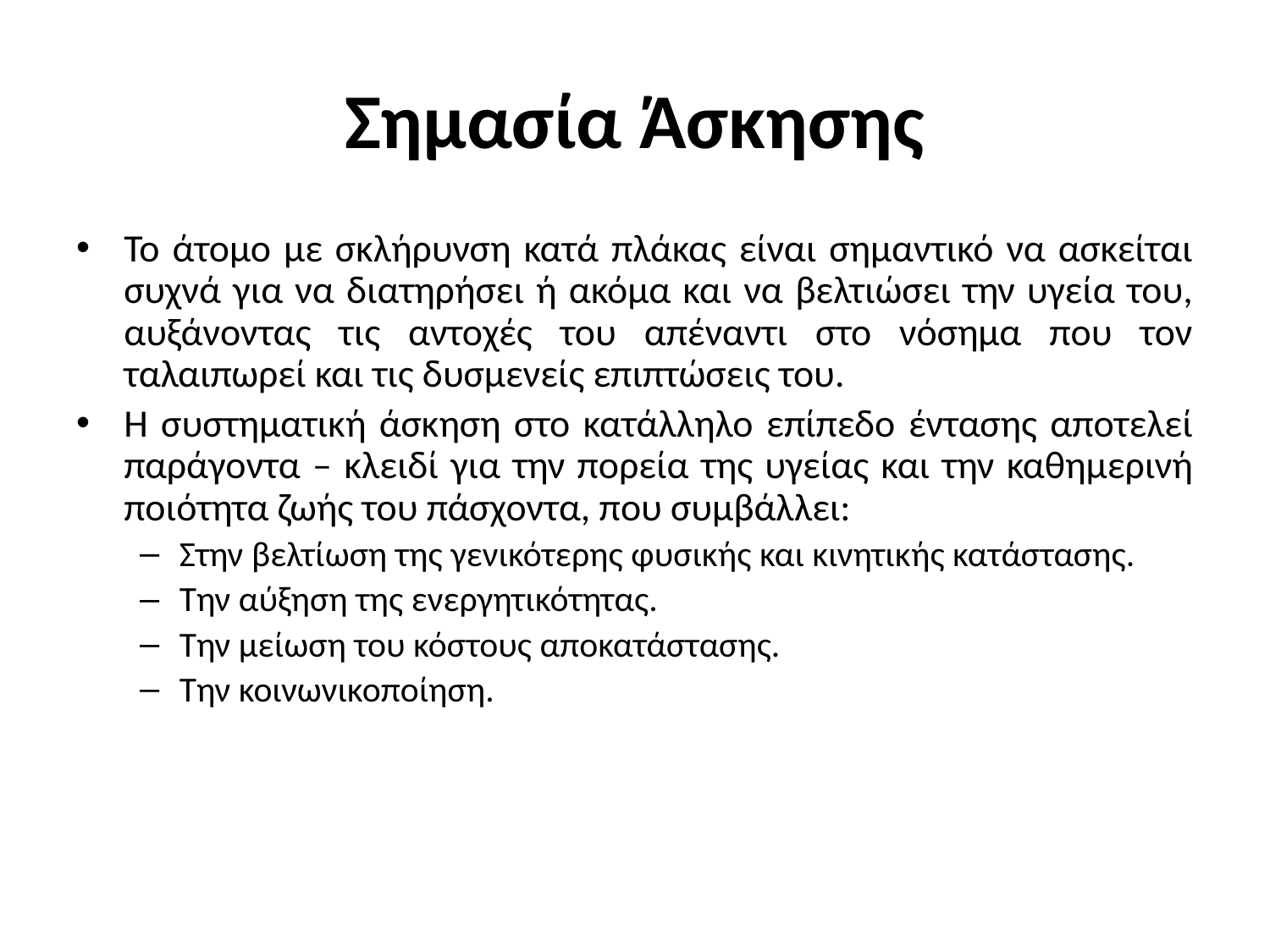

# Σημασία Άσκησης
Το άτομο με σκλήρυνση κατά πλάκας είναι σημαντικό να ασκείται συχνά για να διατηρήσει ή ακόμα και να βελτιώσει την υγεία του, αυξάνοντας τις αντοχές του απέναντι στο νόσημα που τον ταλαιπωρεί και τις δυσμενείς επιπτώσεις του.
Η συστηματική άσκηση στο κατάλληλο επίπεδο έντασης αποτελεί παράγοντα – κλειδί για την πορεία της υγείας και την καθημερινή ποιότητα ζωής του πάσχοντα, που συμβάλλει:
Στην βελτίωση της γενικότερης φυσικής και κινητικής κατάστασης.
Την αύξηση της ενεργητικότητας.
Την μείωση του κόστους αποκατάστασης.
Την κοινωνικοποίηση.